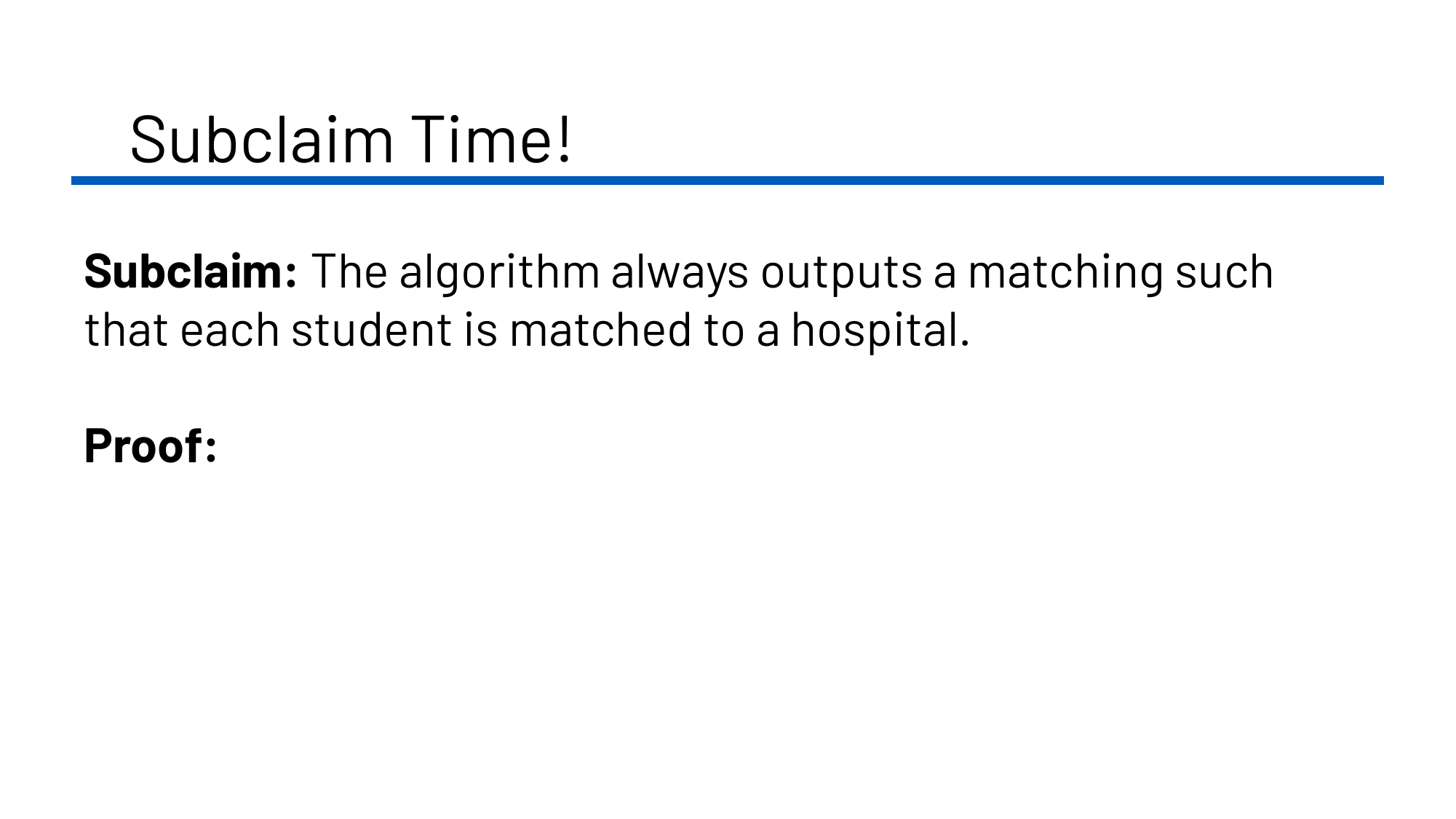

Subclaim Time!
Subclaim: The algorithm always outputs a matching such that each student is matched to a hospital.

Proof: